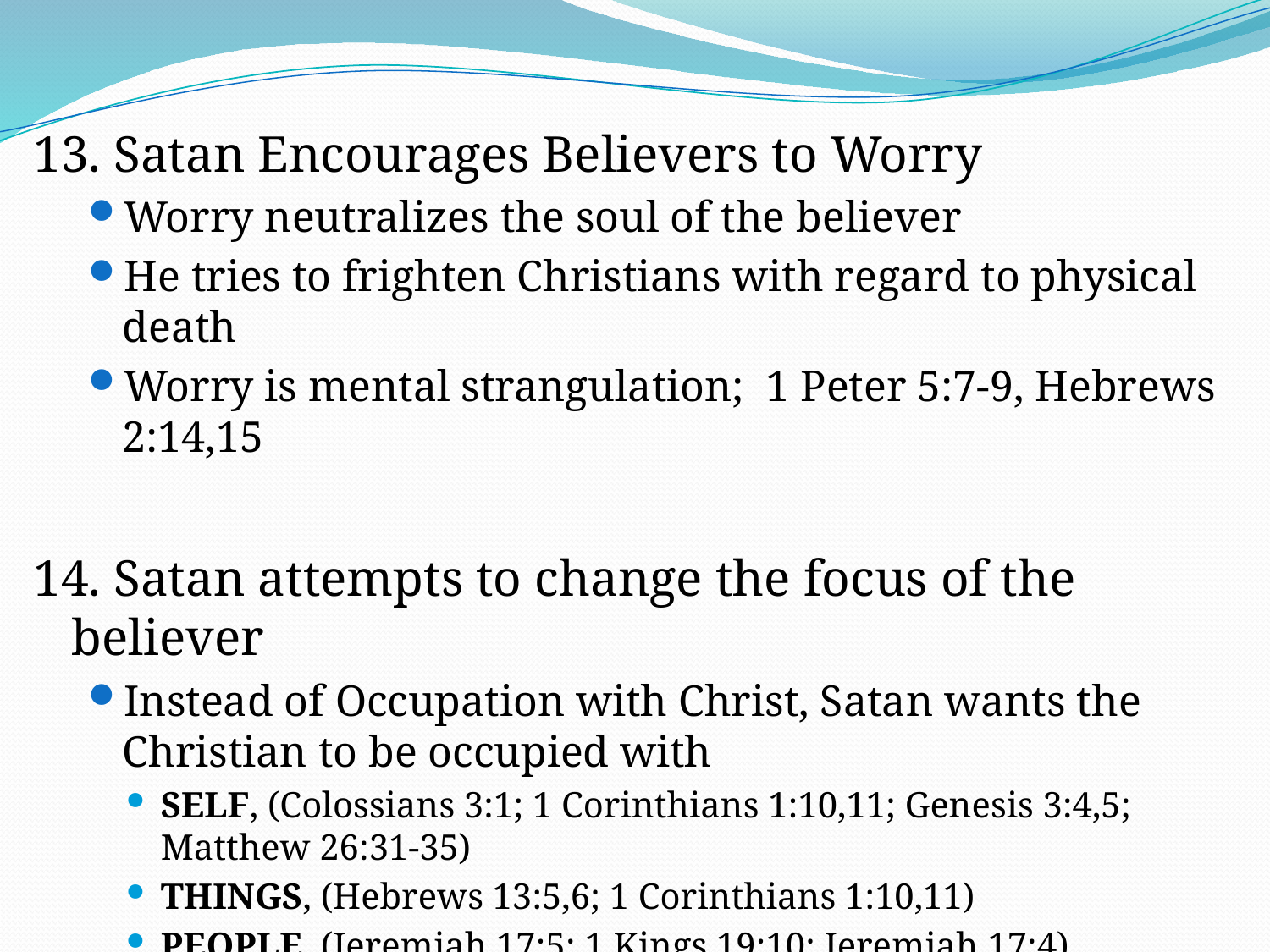

13. Satan Encourages Believers to Worry
Worry neutralizes the soul of the believer
He tries to frighten Christians with regard to physical death
Worry is mental strangulation;  1 Peter 5:7-9, Hebrews 2:14,15

14. Satan attempts to change the focus of the believer
Instead of Occupation with Christ, Satan wants the Christian to be occupied with
SELF, (Colossians 3:1; 1 Corinthians 1:10,11; Genesis 3:4,5; Matthew 26:31-35)
THINGS, (Hebrews 13:5,6; 1 Corinthians 1:10,11)
PEOPLE, (Jeremiah 17:5; 1 Kings 19:10; Jeremiah 17:4)
One of the functions of the Faith-Rest principle is to protect the Christian in the area of having a proper focus on life.